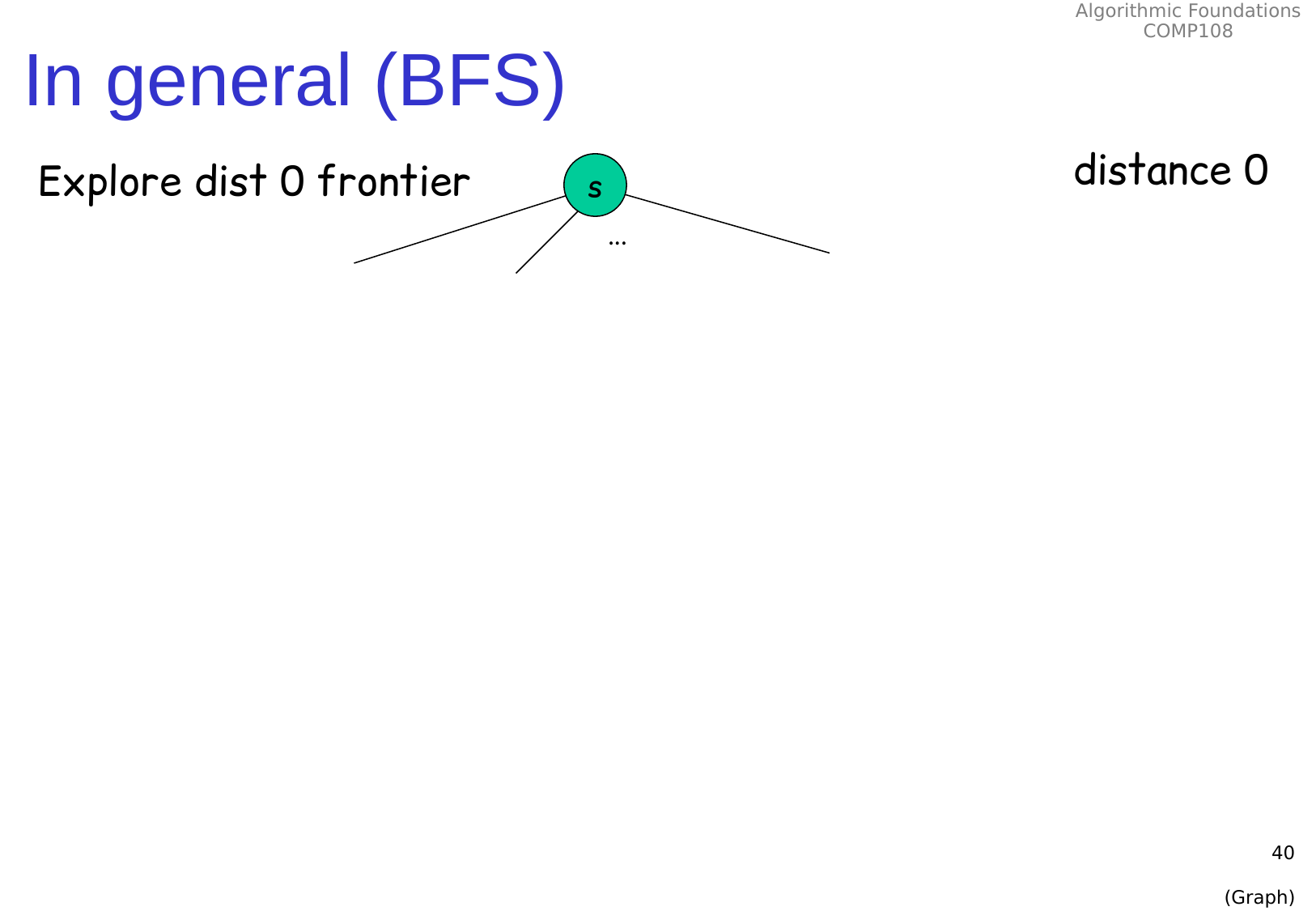

# In general (BFS)
distance 0
Explore dist 0 frontier
s

…
40

(Graph)